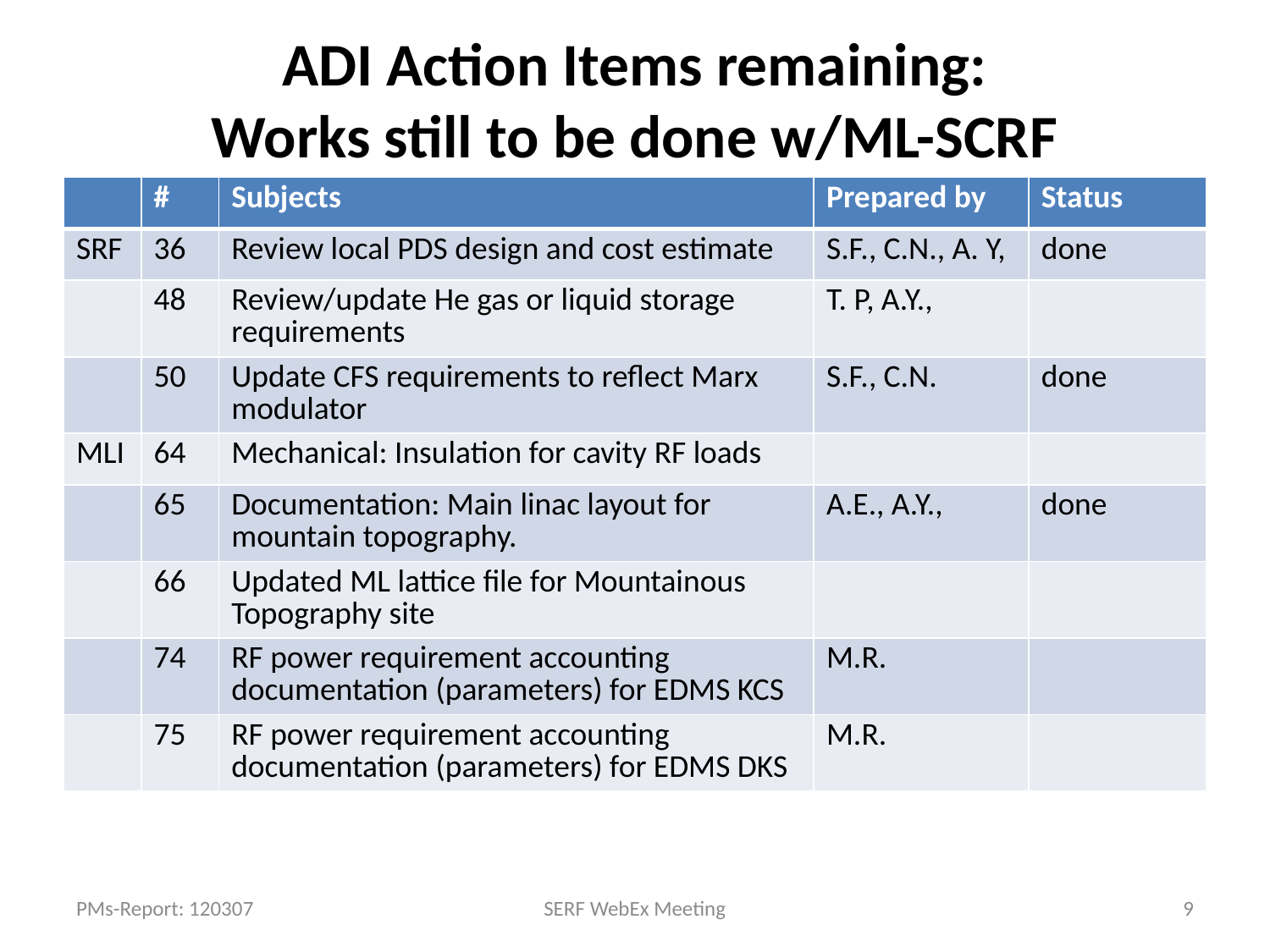

# ADI Action Items remaining: Works still to be done w/ML-SCRF
|  | # | Subjects | Prepared by | Status |
| --- | --- | --- | --- | --- |
| SRF | 36 | Review local PDS design and cost estimate | S.F., C.N., A. Y, | done |
|  | 48 | Review/update He gas or liquid storage requirements | T. P, A.Y., |  |
|  | 50 | Update CFS requirements to reflect Marx modulator | S.F., C.N. | done |
| MLI | 64 | Mechanical: Insulation for cavity RF loads |  |  |
|  | 65 | Documentation: Main linac layout for mountain topography. | A.E., A.Y., | done |
|  | 66 | Updated ML lattice file for Mountainous Topography site |  |  |
|  | 74 | RF power requirement accounting documentation (parameters) for EDMS KCS | M.R. |  |
|  | 75 | RF power requirement accounting documentation (parameters) for EDMS DKS | M.R. |  |
PMs-Report: 120307
SERF WebEx Meeting
9